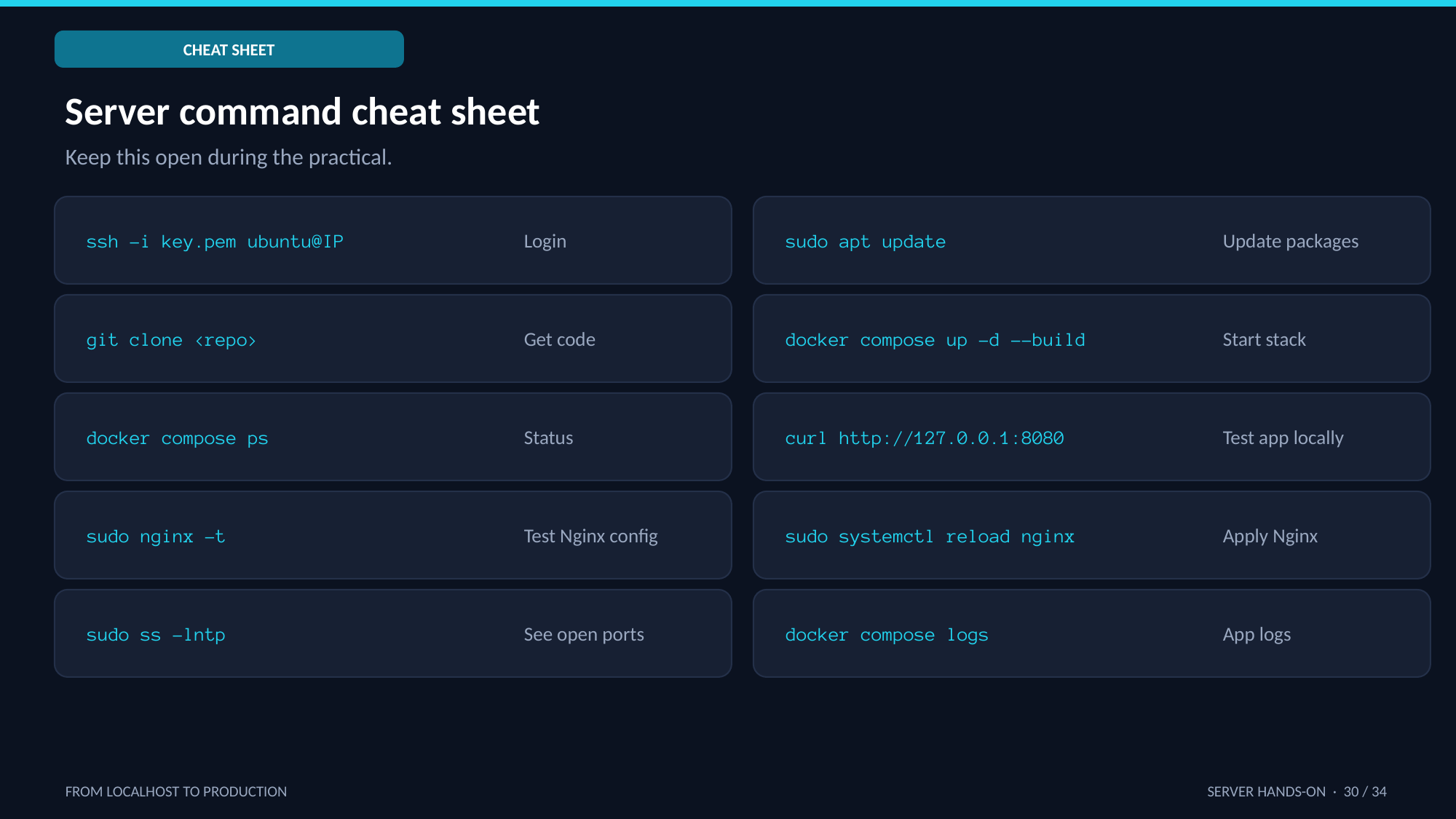

CHEAT SHEET
Server command cheat sheet
Keep this open during the practical.

ssh -i key.pem ubuntu@IP
Login

sudo apt update
Update packages

git clone <repo>
Get code

docker compose up -d --build
Start stack

docker compose ps
Status

curl http://127.0.0.1:8080
Test app locally

sudo nginx -t
Test Nginx config

sudo systemctl reload nginx
Apply Nginx

sudo ss -lntp
See open ports

docker compose logs
App logs
FROM LOCALHOST TO PRODUCTION
SERVER HANDS-ON  ·  30 / 34